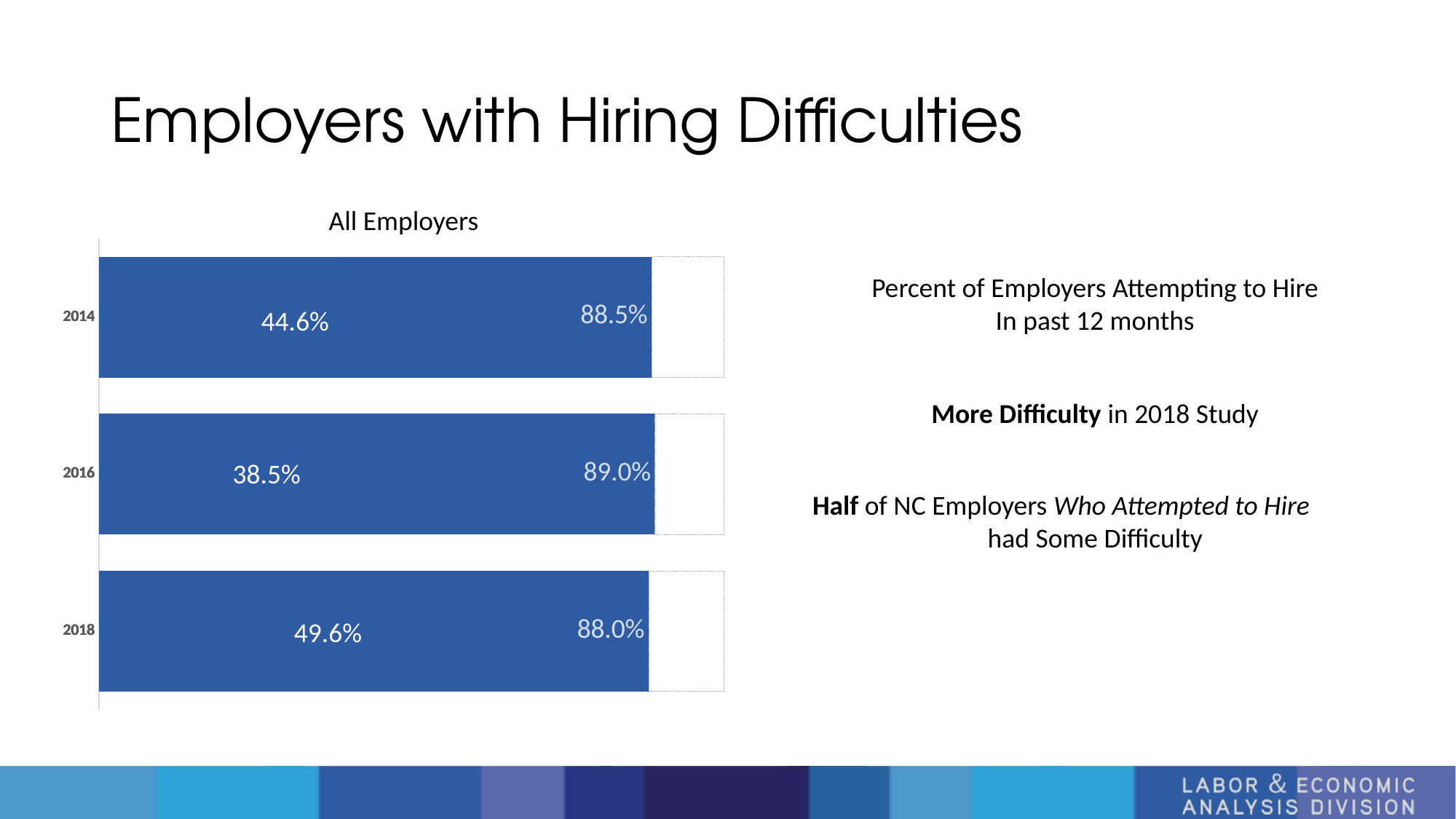

# Employers with Hiring Difficulties
All Employers

### Chart

| Category | Difficulty | No Difficulty | Didn't Hire |
|---|---|---|---|
| 2018 | 0.43648 | 0.44352 | 0.12 |
| 2016 | 0.34265 | 0.54735 | 0.10999999999999999 |
| 2014 | 0.38586 | 0.49914000000000003 | 0.11499999999999999 |

### Chart

| Category | Total |
|---|---|
| 2018 | 1.0 |
| 2016 | 1.0 |
| 2014 | 1.0 |

### Chart

| Category | Hired | Didn't Hire |
|---|---|---|
| 2018 | 0.88 | 0.12 |
| 2016 | 0.89 | 0.10999999999999999 |
| 2014 | 0.885 | 0.11499999999999999 |
Percent of Employers Attempting to Hire
In past 12 months
44.6%
More Difficulty in 2018 Study
38.5%
Half of NC Employers Who Attempted to Hire            had Some Difficulty
49.6%